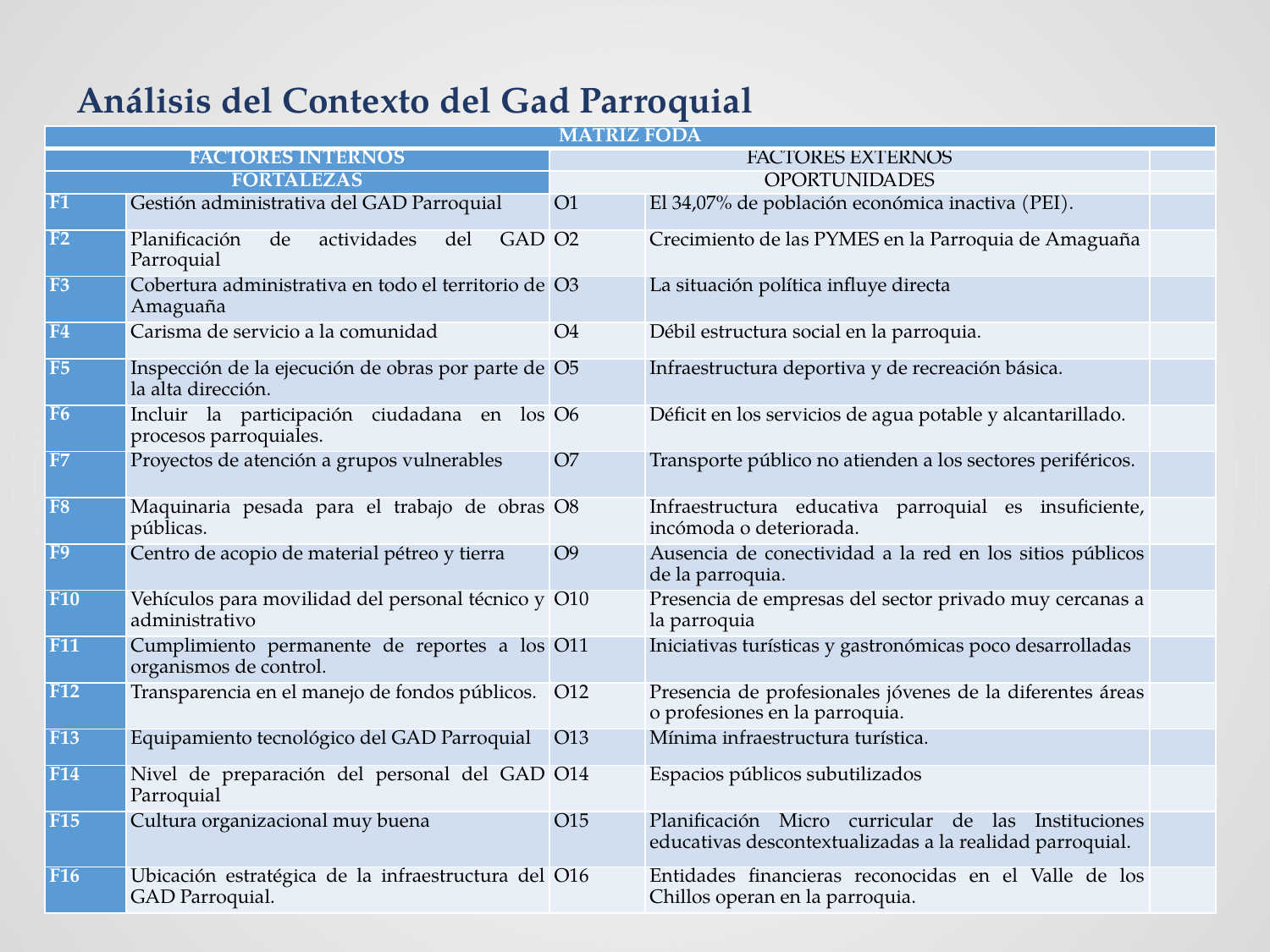

# Análisis del Contexto del Gad Parroquial
| MATRIZ FODA |  |  |  |  |
| --- | --- | --- | --- | --- |
| FACTORES INTERNOS |  | FACTORES EXTERNOS |  |  |
| FORTALEZAS |  | OPORTUNIDADES |  |  |
| F1 | Gestión administrativa del GAD Parroquial | O1 | El 34,07% de población económica inactiva (PEI). |  |
| F2 | Planificación de actividades del GAD Parroquial | O2 | Crecimiento de las PYMES en la Parroquia de Amaguaña |  |
| F3 | Cobertura administrativa en todo el territorio de Amaguaña | O3 | La situación política influye directa |  |
| F4 | Carisma de servicio a la comunidad | O4 | Débil estructura social en la parroquia. |  |
| F5 | Inspección de la ejecución de obras por parte de la alta dirección. | O5 | Infraestructura deportiva y de recreación básica. |  |
| F6 | Incluir la participación ciudadana en los procesos parroquiales. | O6 | Déficit en los servicios de agua potable y alcantarillado. |  |
| F7 | Proyectos de atención a grupos vulnerables | O7 | Transporte público no atienden a los sectores periféricos. |  |
| F8 | Maquinaria pesada para el trabajo de obras públicas. | O8 | Infraestructura educativa parroquial es insuficiente, incómoda o deteriorada. |  |
| F9 | Centro de acopio de material pétreo y tierra | O9 | Ausencia de conectividad a la red en los sitios públicos de la parroquia. |  |
| F10 | Vehículos para movilidad del personal técnico y administrativo | O10 | Presencia de empresas del sector privado muy cercanas a la parroquia |  |
| F11 | Cumplimiento permanente de reportes a los organismos de control. | O11 | Iniciativas turísticas y gastronómicas poco desarrolladas |  |
| F12 | Transparencia en el manejo de fondos públicos. | O12 | Presencia de profesionales jóvenes de la diferentes áreas o profesiones en la parroquia. |  |
| F13 | Equipamiento tecnológico del GAD Parroquial | O13 | Mínima infraestructura turística. |  |
| F14 | Nivel de preparación del personal del GAD Parroquial | O14 | Espacios públicos subutilizados |  |
| F15 | Cultura organizacional muy buena | O15 | Planificación Micro curricular de las Instituciones educativas descontextualizadas a la realidad parroquial. |  |
| F16 | Ubicación estratégica de la infraestructura del GAD Parroquial. | O16 | Entidades financieras reconocidas en el Valle de los Chillos operan en la parroquia. |  |